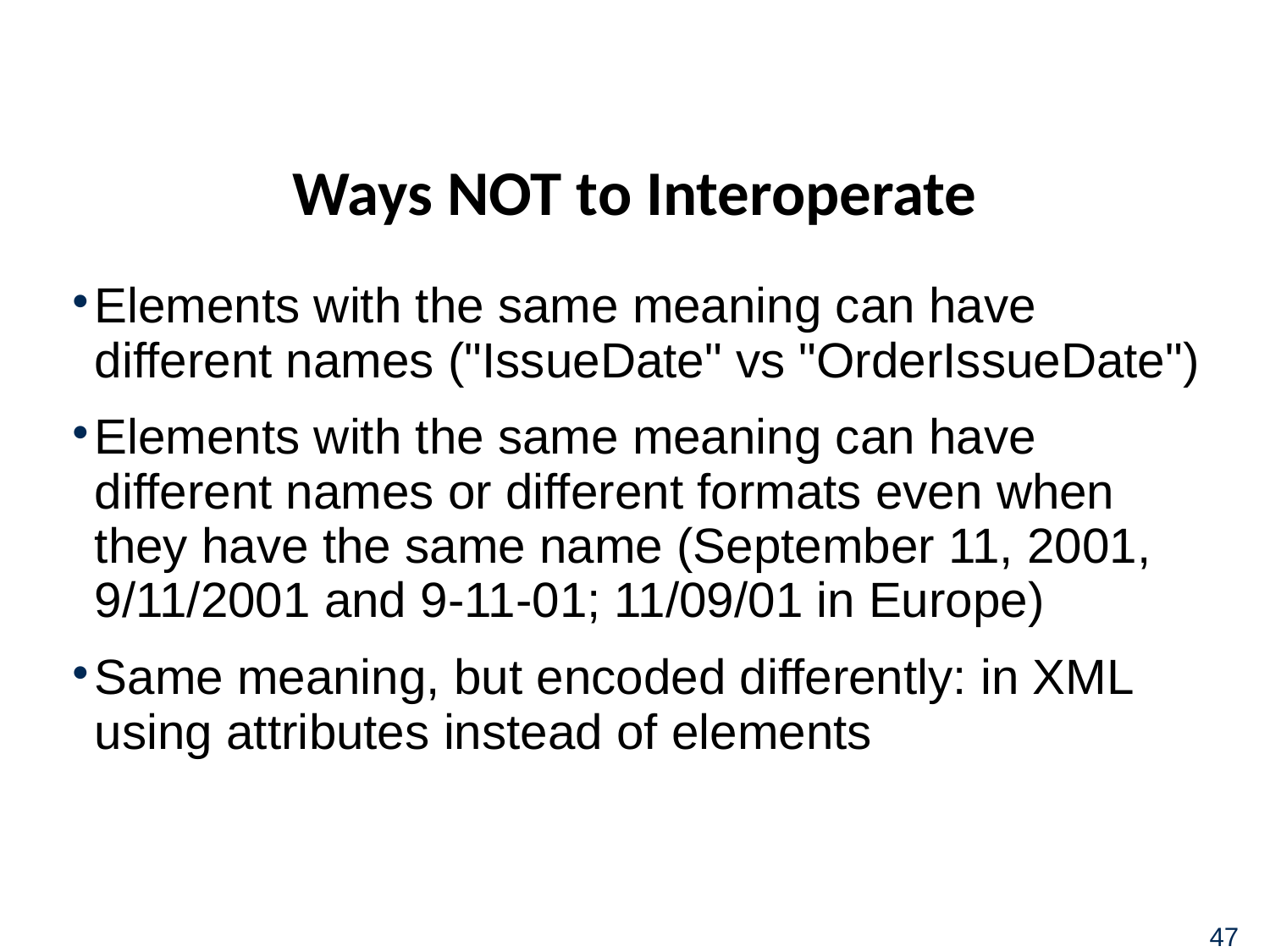

# Ways NOT to Interoperate
Elements with the same meaning can have different names ("IssueDate" vs "OrderIssueDate")
Elements with the same meaning can have different names or different formats even when they have the same name (September 11, 2001, 9/11/2001 and 9-11-01; 11/09/01 in Europe)
Same meaning, but encoded differently: in XML using attributes instead of elements
47